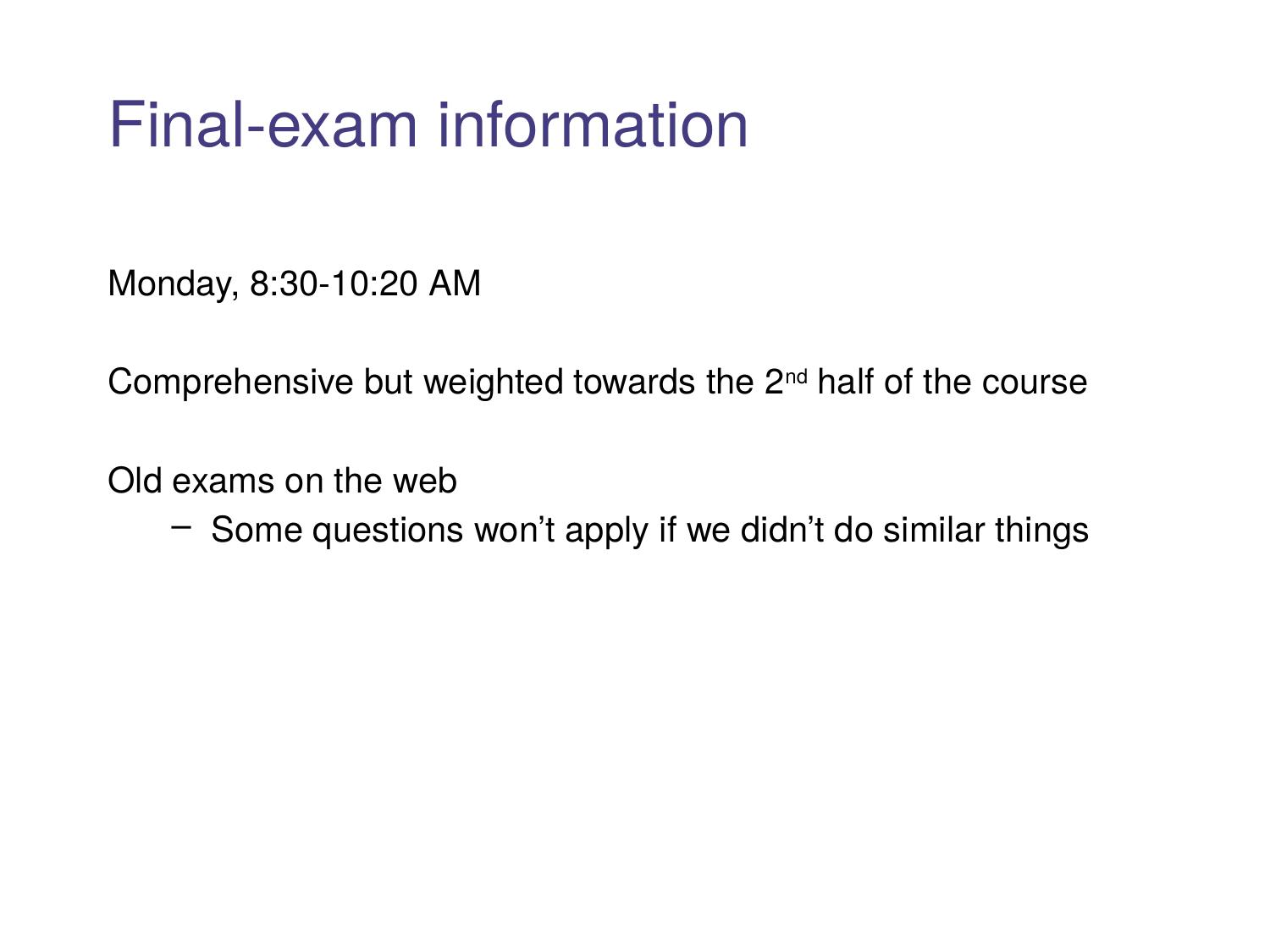

# Final-exam information
Monday, 8:30-10:20 AM

Comprehensive but weighted towards the 2nd half of the course

Old exams on the web
Some questions won’t apply if we didn’t do similar things